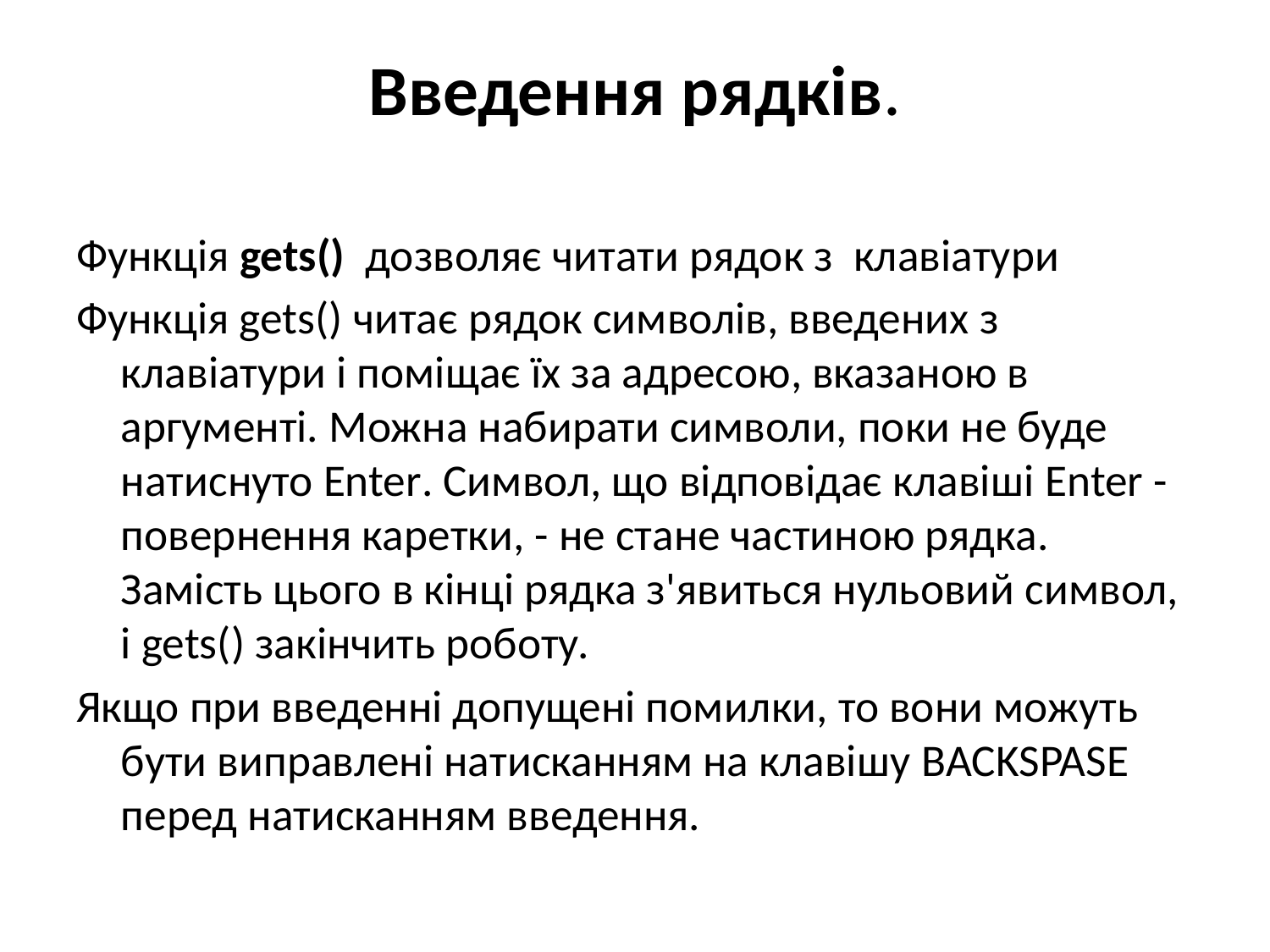

# Введення рядків.

Функція gets()  дозволяє читати рядок з  клавіатури
Функція gets() читає рядок символів, введених з клавіатури і поміщає їх за адресою, вказаною в аргументі. Можна набирати символи, поки не буде натиснуто Enter. Символ, що відповідає клавіші Enter - повернення каретки, - не стане частиною рядка. Замість цього в кінці рядка з'явиться нульовий символ, і gets() закінчить роботу.
Якщо при введенні допущені помилки, то вони можуть бути виправлені натисканням на клавішу BACKSPASE перед натисканням введення.